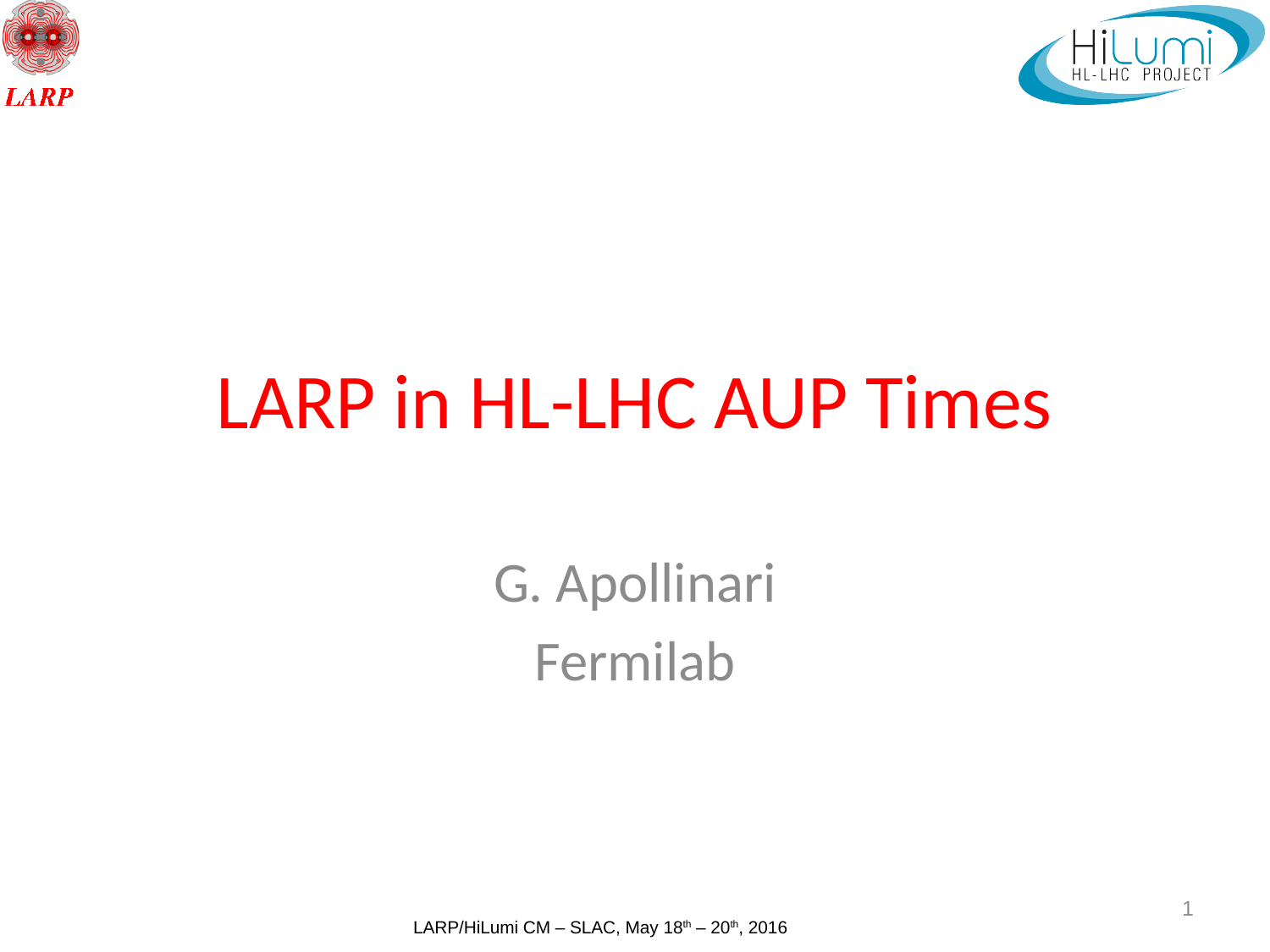

# LARP in HL-LHC AUP Times
G. Apollinari
Fermilab
1